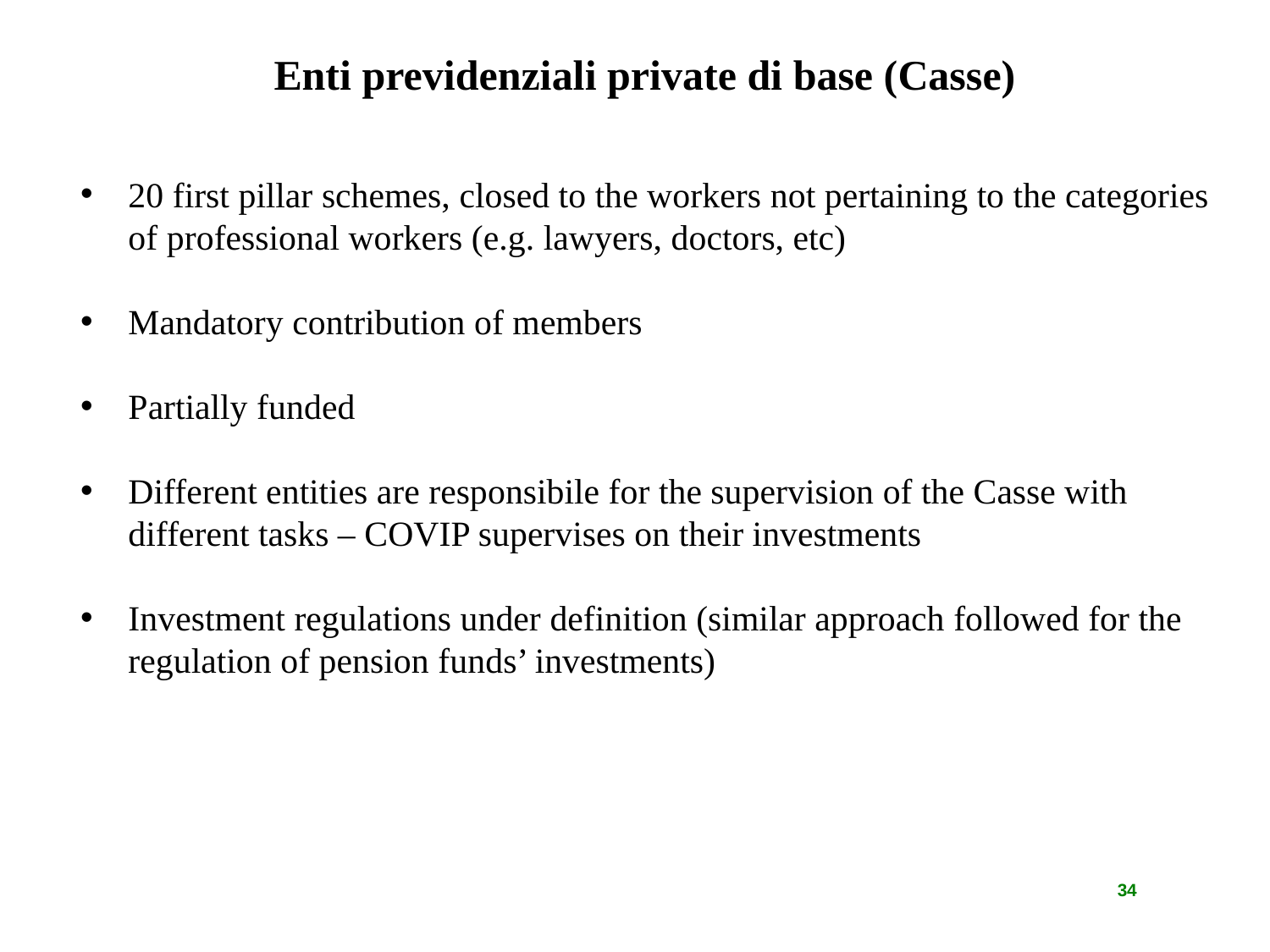

Enti previdenziali private di base (Casse)
20 first pillar schemes, closed to the workers not pertaining to the categories of professional workers (e.g. lawyers, doctors, etc)

Mandatory contribution of members

Partially funded

Different entities are responsibile for the supervision of the Casse with different tasks – COVIP supervises on their investments

Investment regulations under definition (similar approach followed for the regulation of pension funds’ investments)

34